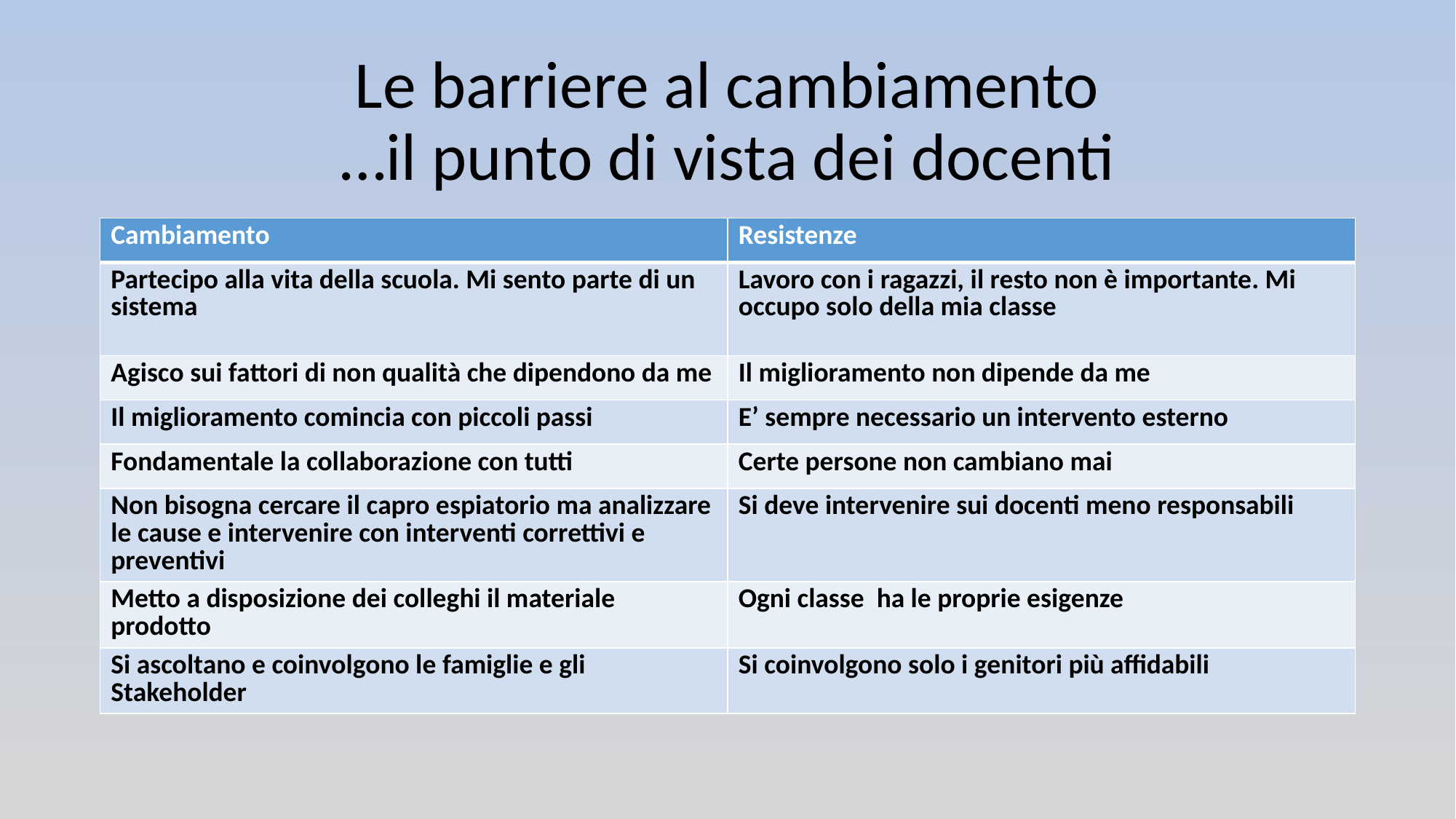

# Le barriere al cambiamento …il punto di vista dei docenti
| Cambiamento | Resistenze |
| --- | --- |
| Partecipo alla vita della scuola. Mi sento parte di un sistema | Lavoro con i ragazzi, il resto non è importante. Mi occupo solo della mia classe |
| Agisco sui fattori di non qualità che dipendono da me | Il miglioramento non dipende da me |
| Il miglioramento comincia con piccoli passi | E’ sempre necessario un intervento esterno |
| Fondamentale la collaborazione con tutti | Certe persone non cambiano mai |
| Non bisogna cercare il capro espiatorio ma analizzare le cause e intervenire con interventi correttivi e preventivi | Si deve intervenire sui docenti meno responsabili |
| Metto a disposizione dei colleghi il materiale prodotto | Ogni classe ha le proprie esigenze |
| Si ascoltano e coinvolgono le famiglie e gli Stakeholder | Si coinvolgono solo i genitori più affidabili |